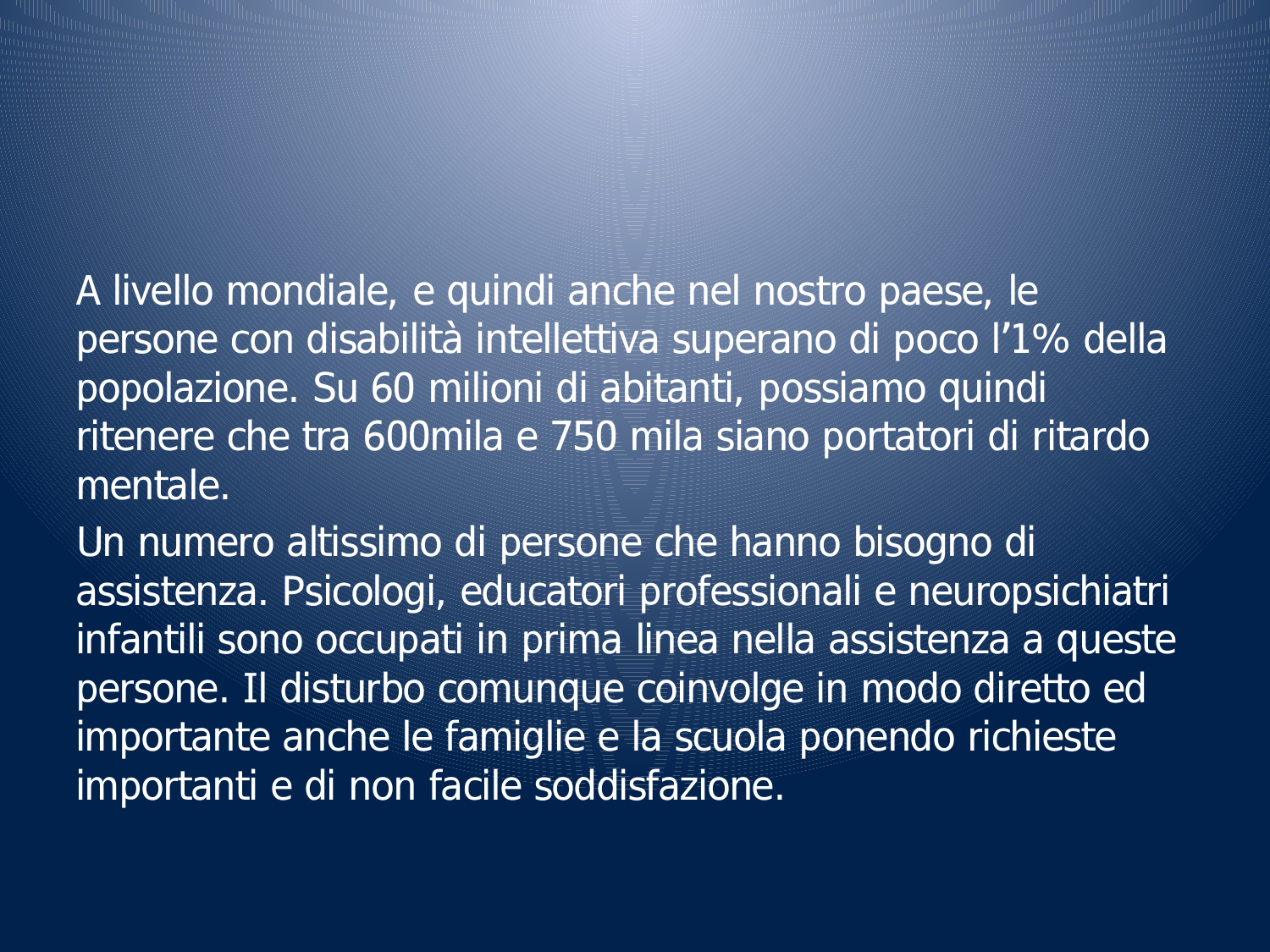

#
A livello mondiale, e quindi anche nel nostro paese, le persone con disabilità intellettiva superano di poco l’1% della popolazione. Su 60 milioni di abitanti, possiamo quindi ritenere che tra 600mila e 750 mila siano portatori di ritardo mentale.
Un numero altissimo di persone che hanno bisogno di assistenza. Psicologi, educatori professionali e neuropsichiatri infantili sono occupati in prima linea nella assistenza a queste persone. Il disturbo comunque coinvolge in modo diretto ed importante anche le famiglie e la scuola ponendo richieste importanti e di non facile soddisfazione.